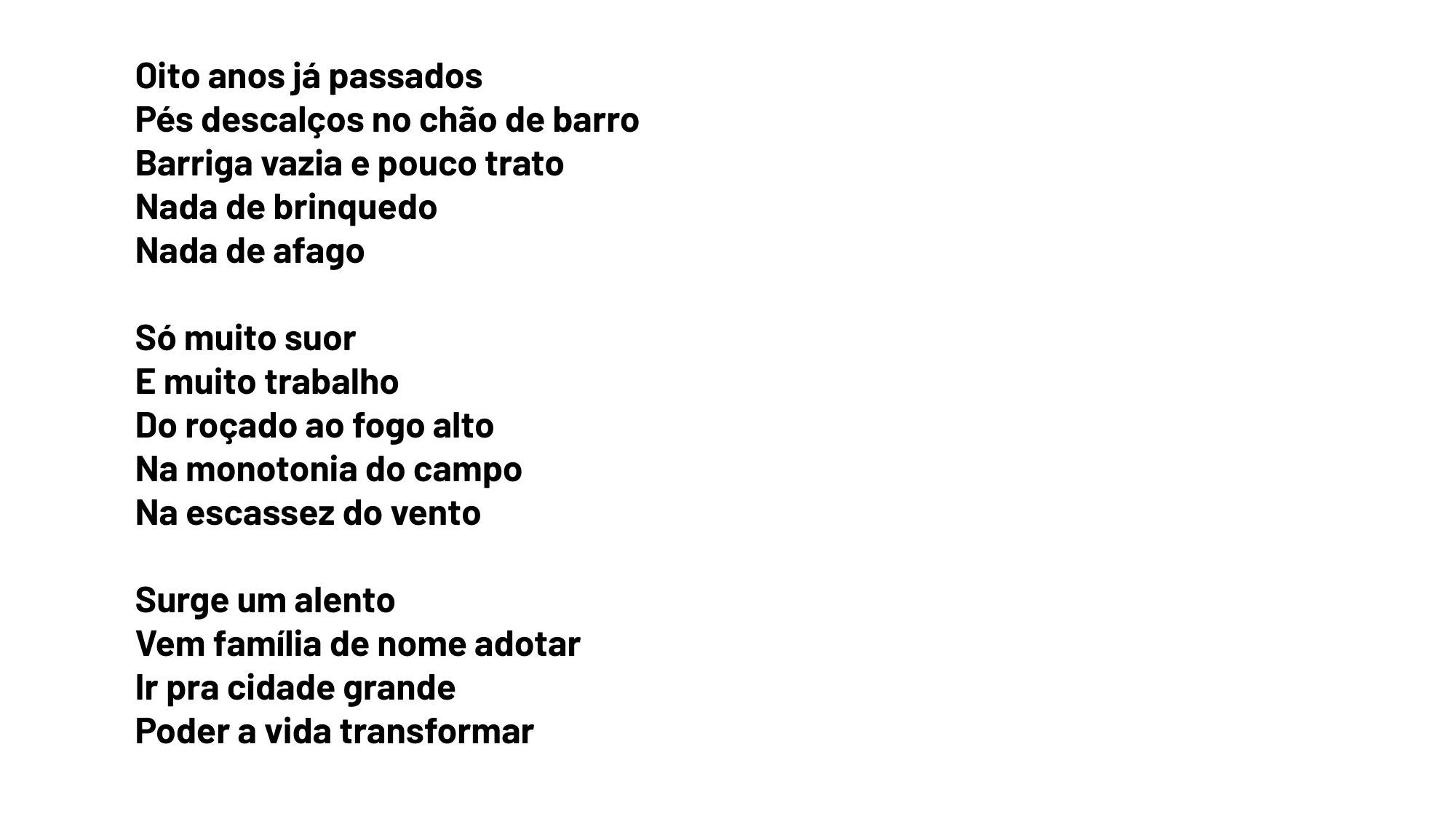

Oito anos já passados
Pés descalços no chão de barro
Barriga vazia e pouco trato
Nada de brinquedo
Nada de afago

Só muito suor
E muito trabalho
Do roçado ao fogo alto
Na monotonia do campo
Na escassez do vento

Surge um alento
Vem família de nome adotar
Ir pra cidade grande
Poder a vida transformar